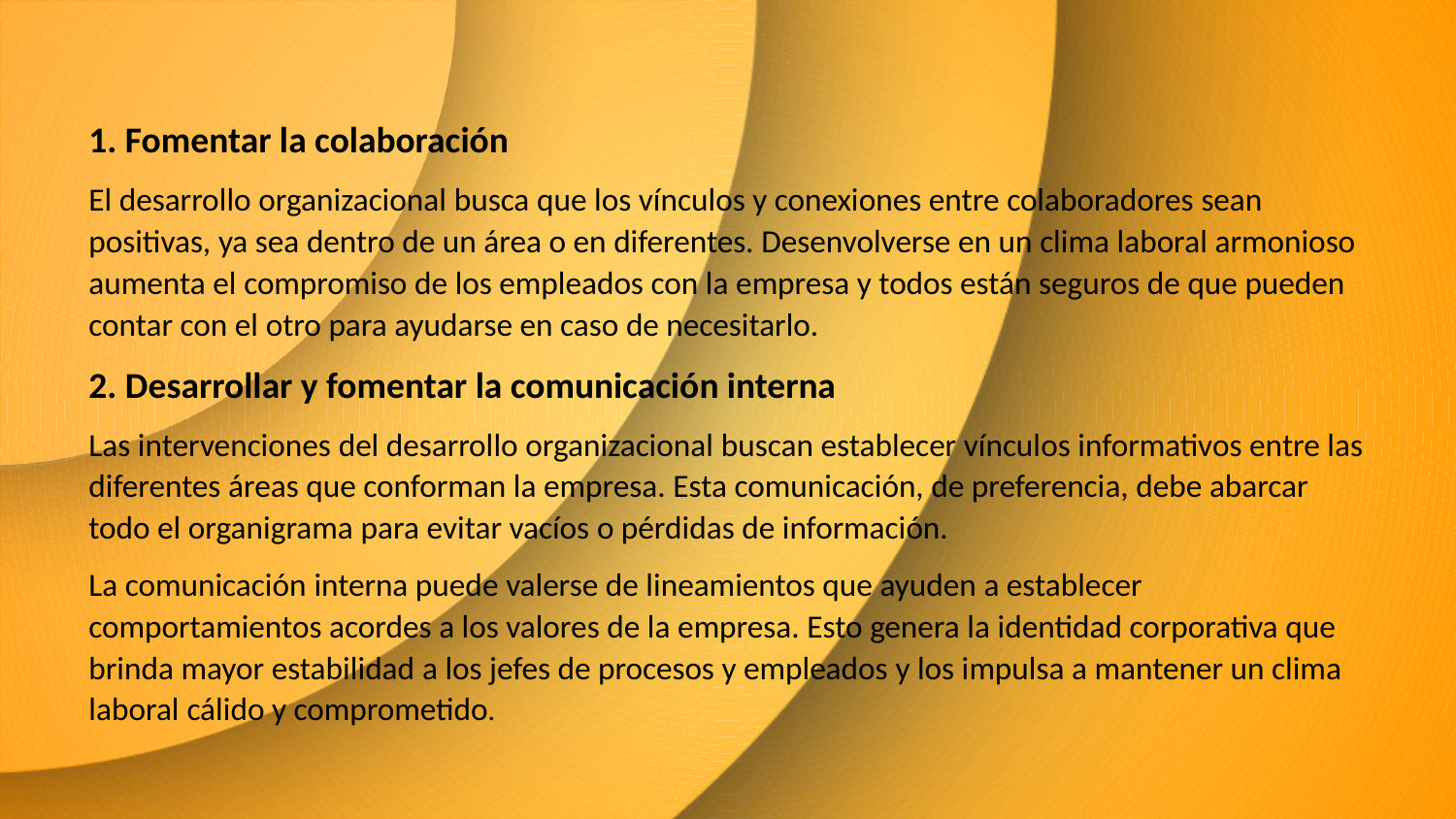

1. Fomentar la colaboración
El desarrollo organizacional busca que los vínculos y conexiones entre colaboradores sean positivas, ya sea dentro de un área o en diferentes. Desenvolverse en un clima laboral armonioso aumenta el compromiso de los empleados con la empresa y todos están seguros de que pueden contar con el otro para ayudarse en caso de necesitarlo.
2. Desarrollar y fomentar la comunicación interna
Las intervenciones del desarrollo organizacional buscan establecer vínculos informativos entre las diferentes áreas que conforman la empresa. Esta comunicación, de preferencia, debe abarcar todo el organigrama para evitar vacíos o pérdidas de información.
La comunicación interna puede valerse de lineamientos que ayuden a establecer comportamientos acordes a los valores de la empresa. Esto genera la identidad corporativa que brinda mayor estabilidad a los jefes de procesos y empleados y los impulsa a mantener un clima laboral cálido y comprometido.